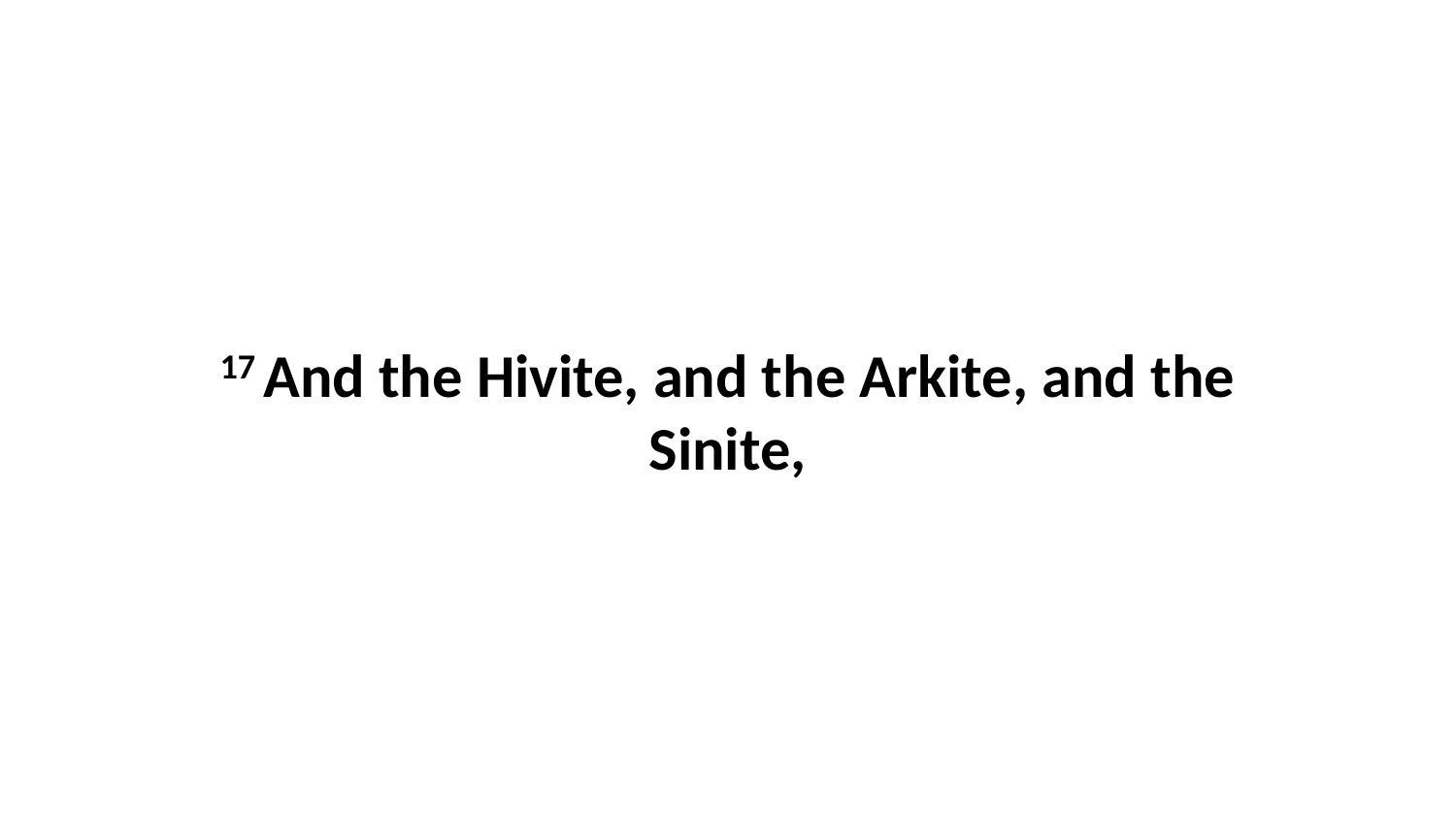

17 And the Hivite, and the Arkite, and the Sinite,